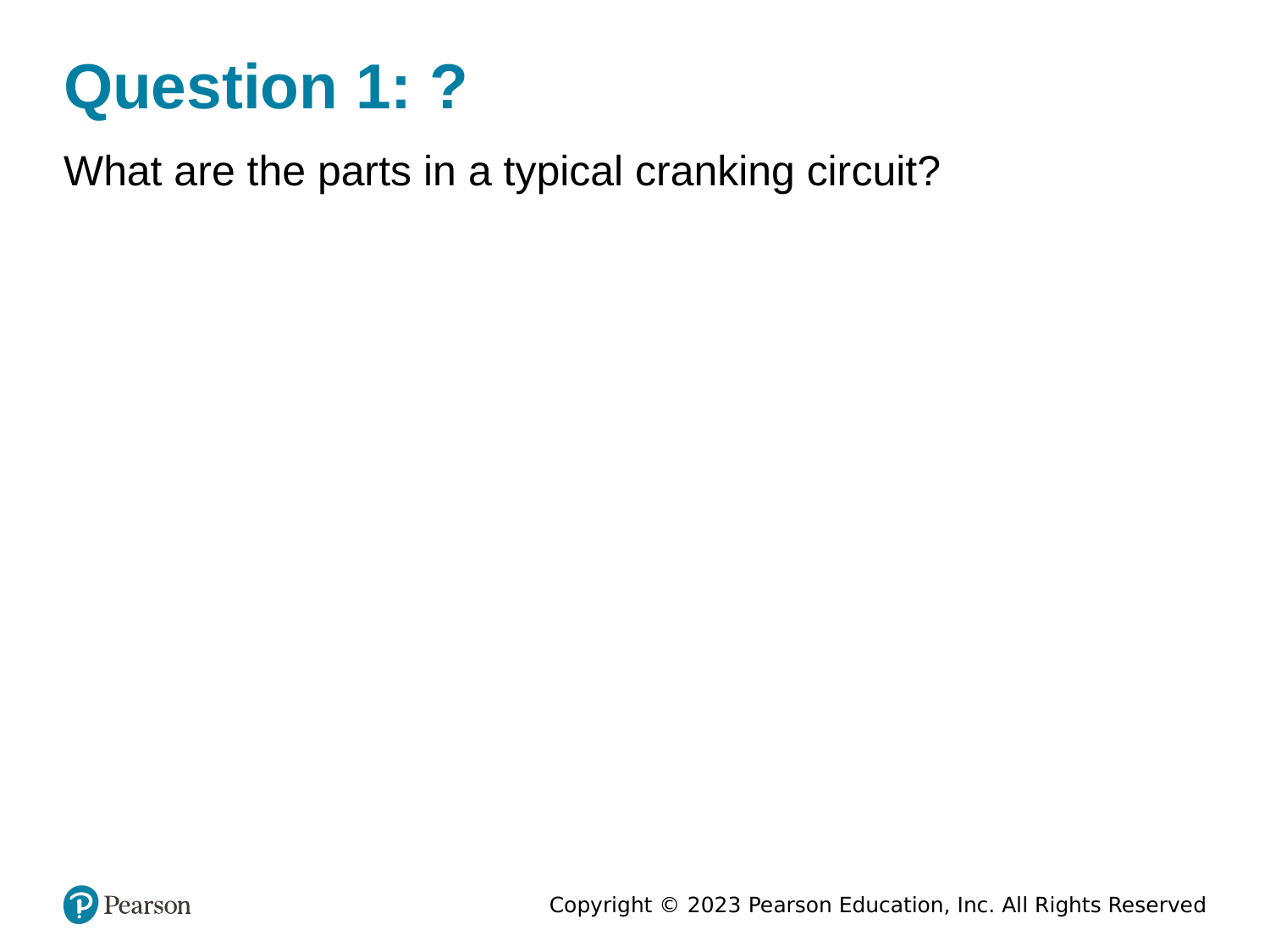

# Question 1: ?
What are the parts in a typical cranking circuit?